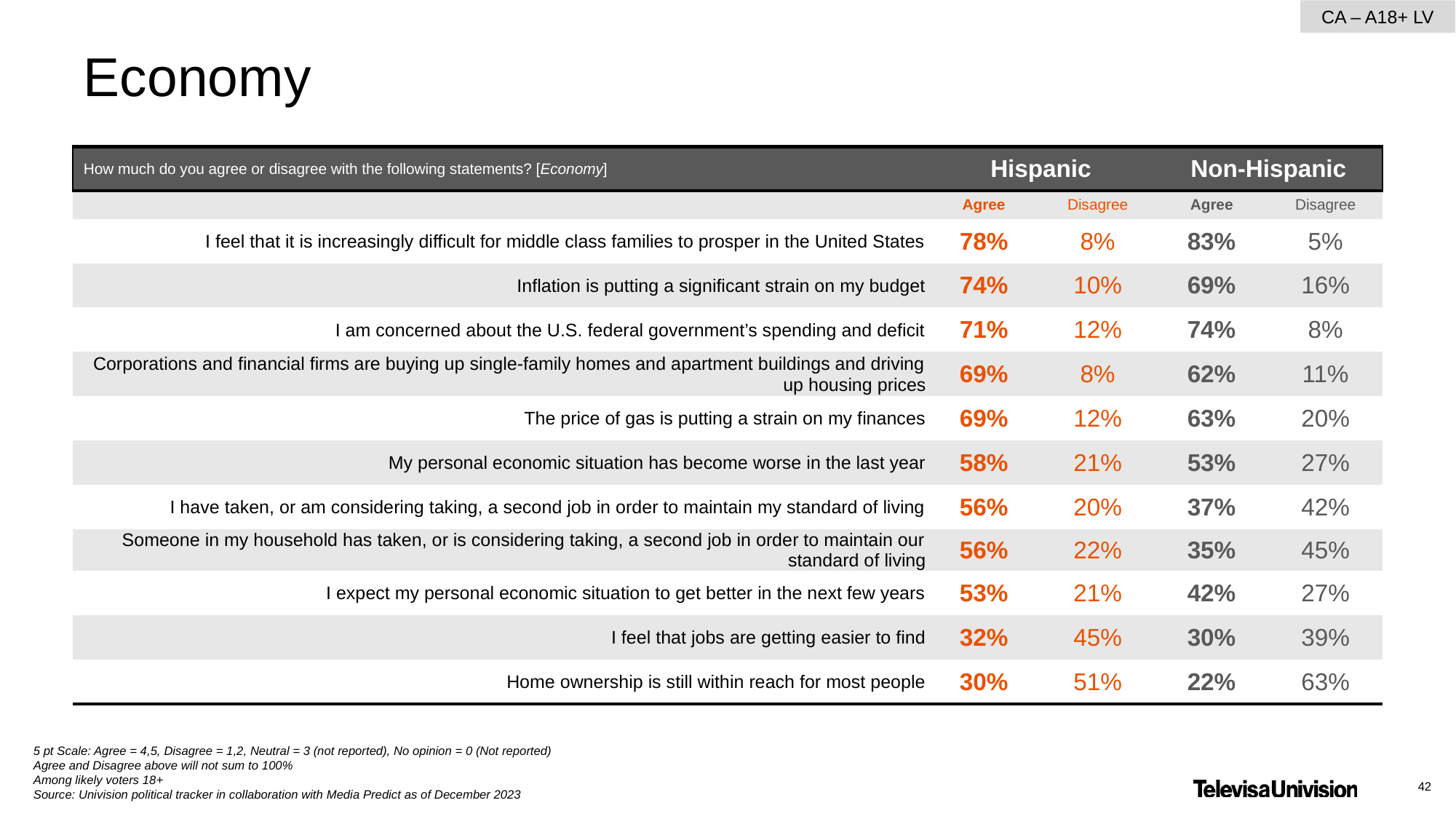

Economy
| How much do you agree or disagree with the following statements? [Economy] | Hispanic | Non-Hispanic | Non-Hispanic | Non-Hispanic |
| --- | --- | --- | --- | --- |
|  | Agree | Disagree | Agree | Disagree |
| I feel that it is increasingly difficult for middle class families to prosper in the United States | 78% | 8% | 83% | 5% |
| Inflation is putting a significant strain on my budget | 74% | 10% | 69% | 16% |
| I am concerned about the U.S. federal government’s spending and deficit | 71% | 12% | 74% | 8% |
| Corporations and financial firms are buying up single-family homes and apartment buildings and driving up housing prices | 69% | 8% | 62% | 11% |
| The price of gas is putting a strain on my finances | 69% | 12% | 63% | 20% |
| My personal economic situation has become worse in the last year | 58% | 21% | 53% | 27% |
| I have taken, or am considering taking, a second job in order to maintain my standard of living | 56% | 20% | 37% | 42% |
| Someone in my household has taken, or is considering taking, a second job in order to maintain our standard of living | 56% | 22% | 35% | 45% |
| I expect my personal economic situation to get better in the next few years | 53% | 21% | 42% | 27% |
| I feel that jobs are getting easier to find | 32% | 45% | 30% | 39% |
| Home ownership is still within reach for most people | 30% | 51% | 22% | 63% |